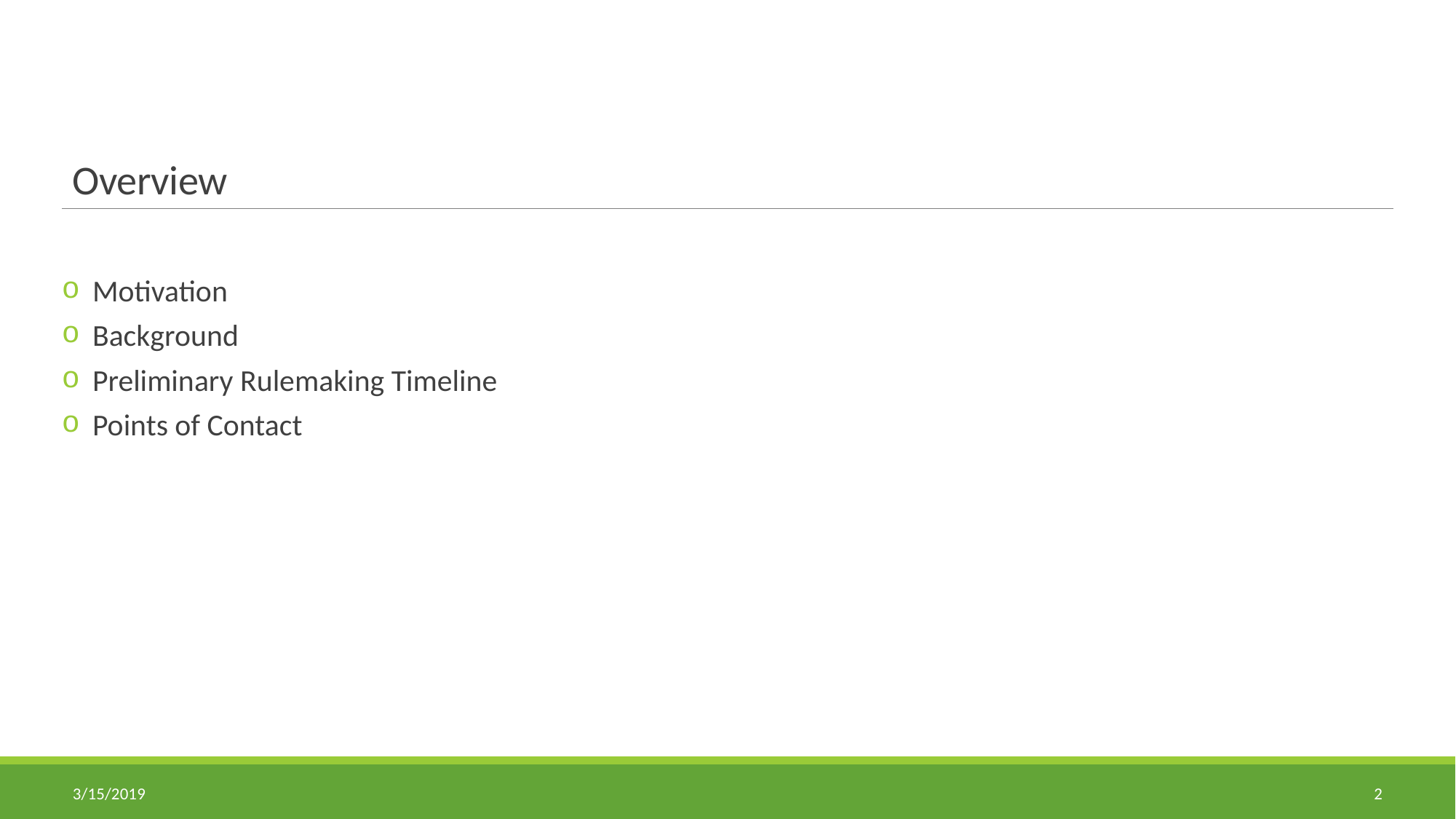

# Overview

Motivation
Background
Preliminary Rulemaking Timeline
Points of Contact

3/15/2019
2